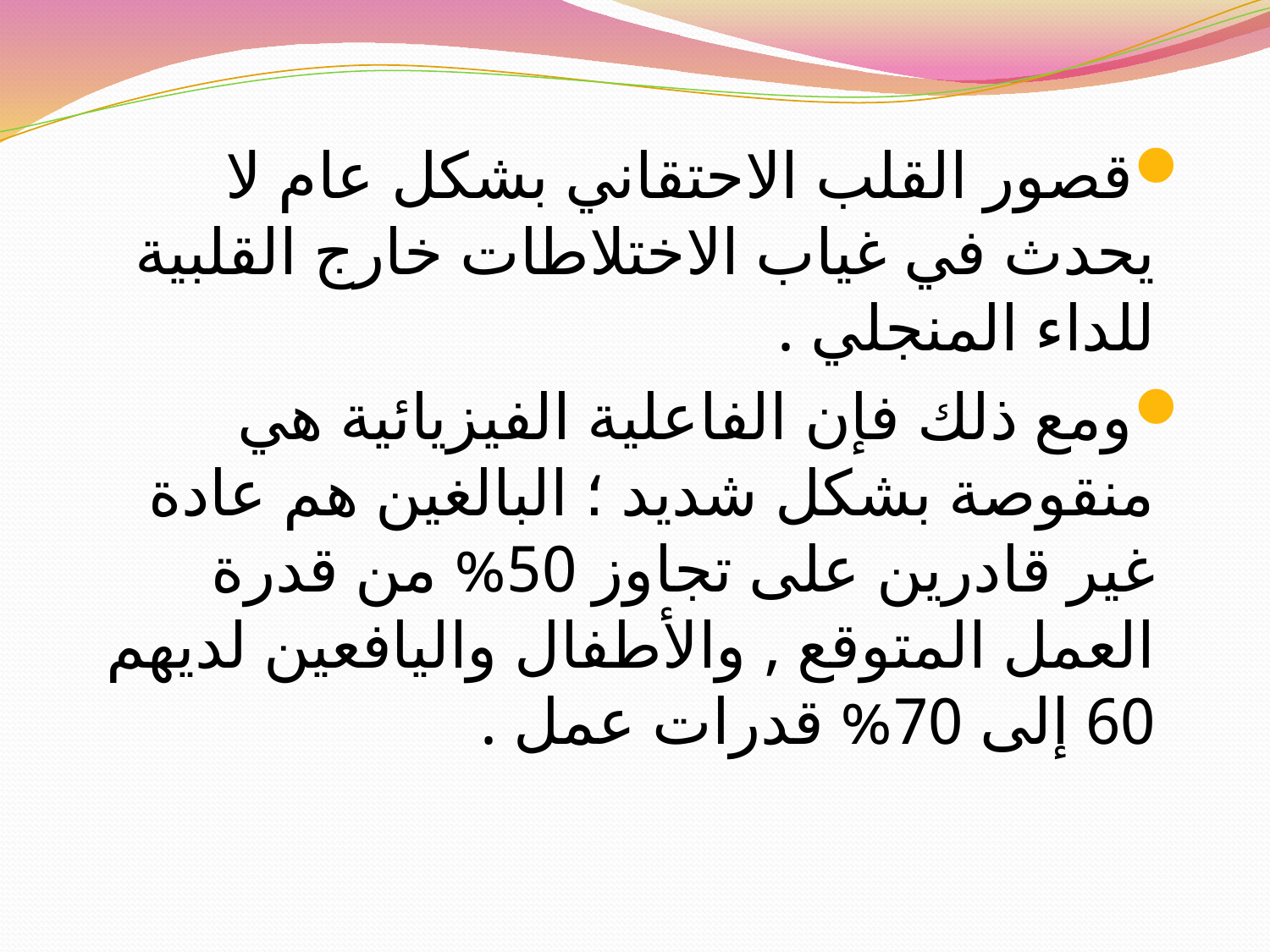

#
قصور القلب الاحتقاني بشكل عام لا يحدث في غياب الاختلاطات خارج القلبية للداء المنجلي .
ومع ذلك فإن الفاعلية الفيزيائية هي منقوصة بشكل شديد ؛ البالغين هم عادة غير قادرين على تجاوز 50% من قدرة العمل المتوقع , والأطفال واليافعين لديهم 60 إلى 70% قدرات عمل .